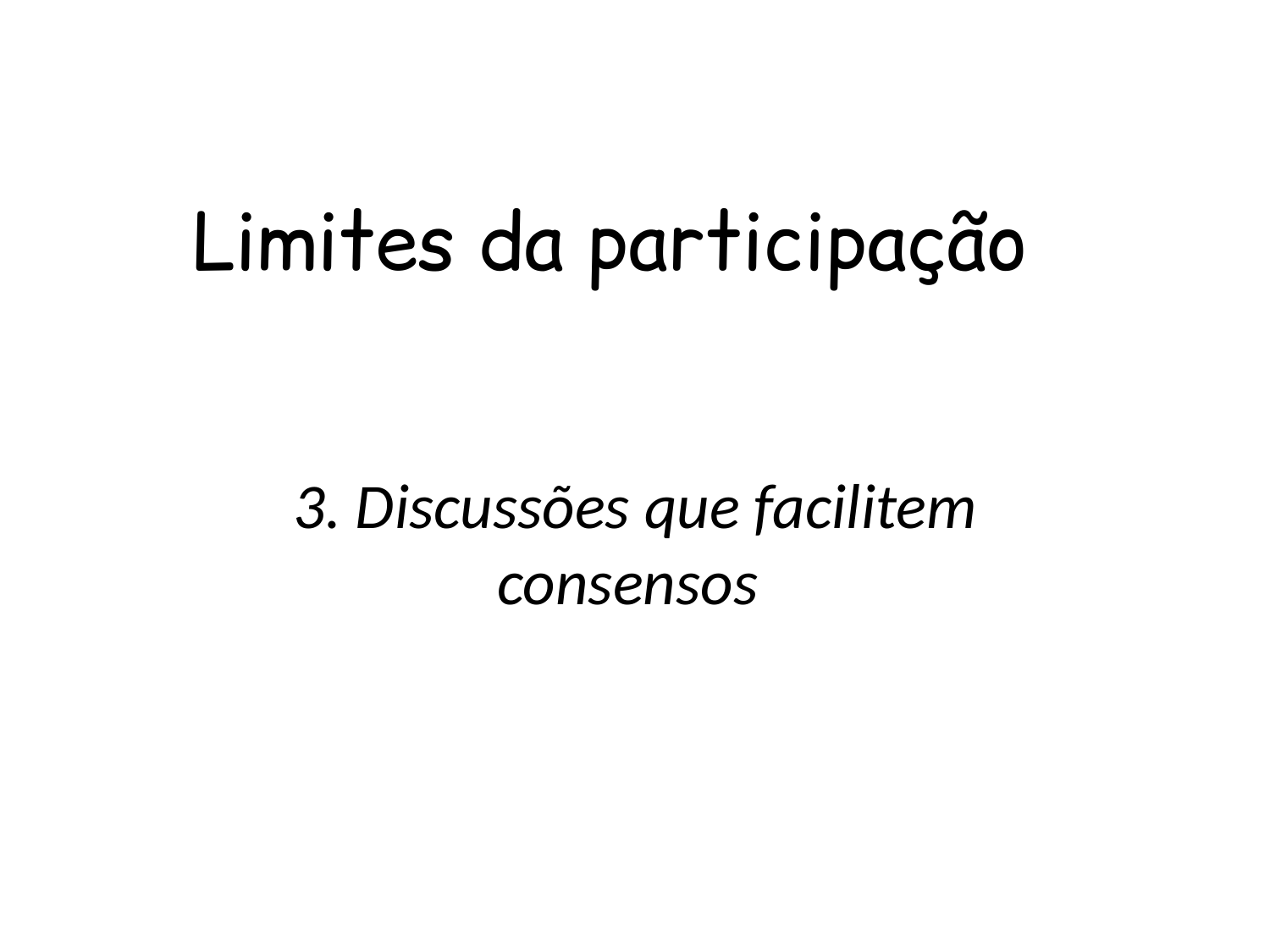

# Limites da participação
3. Discussões que facilitem consensos